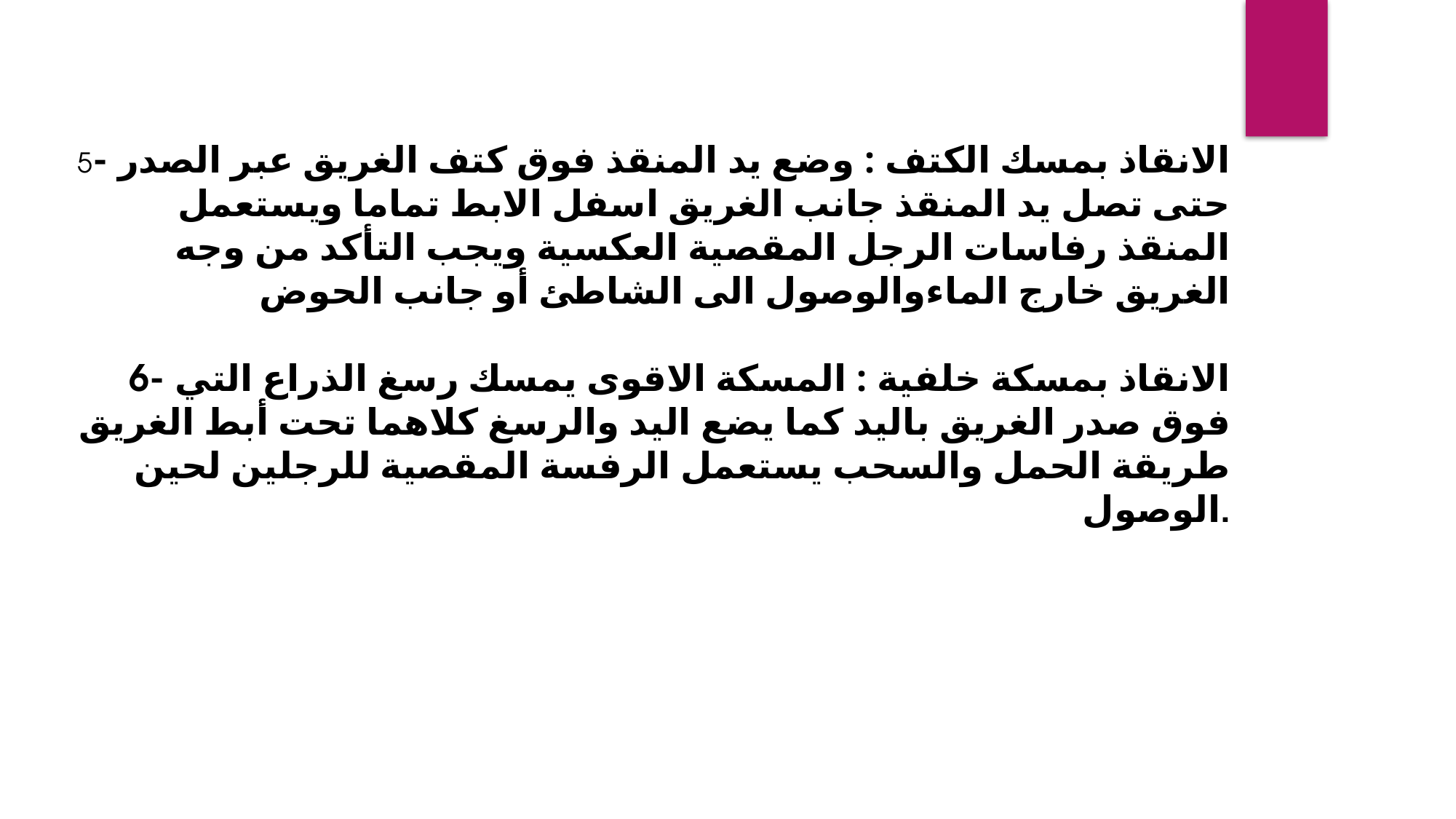

5- الانقاذ بمسك الكتف : وضع يد المنقذ فوق كتف الغريق عبر الصدر حتى تصل يد المنقذ جانب الغريق اسفل الابط تماما ويستعمل المنقذ رفاسات الرجل المقصية العكسية ويجب التأكد من وجه الغريق خارج الماءوالوصول الى الشاطئ أو جانب الحوض

6- الانقاذ بمسكة خلفية : المسكة الاقوى يمسك رسغ الذراع التي فوق صدر الغريق باليد كما يضع اليد والرسغ كلاهما تحت أبط الغريق طريقة الحمل والسحب يستعمل الرفسة المقصية للرجلين لحين الوصول.